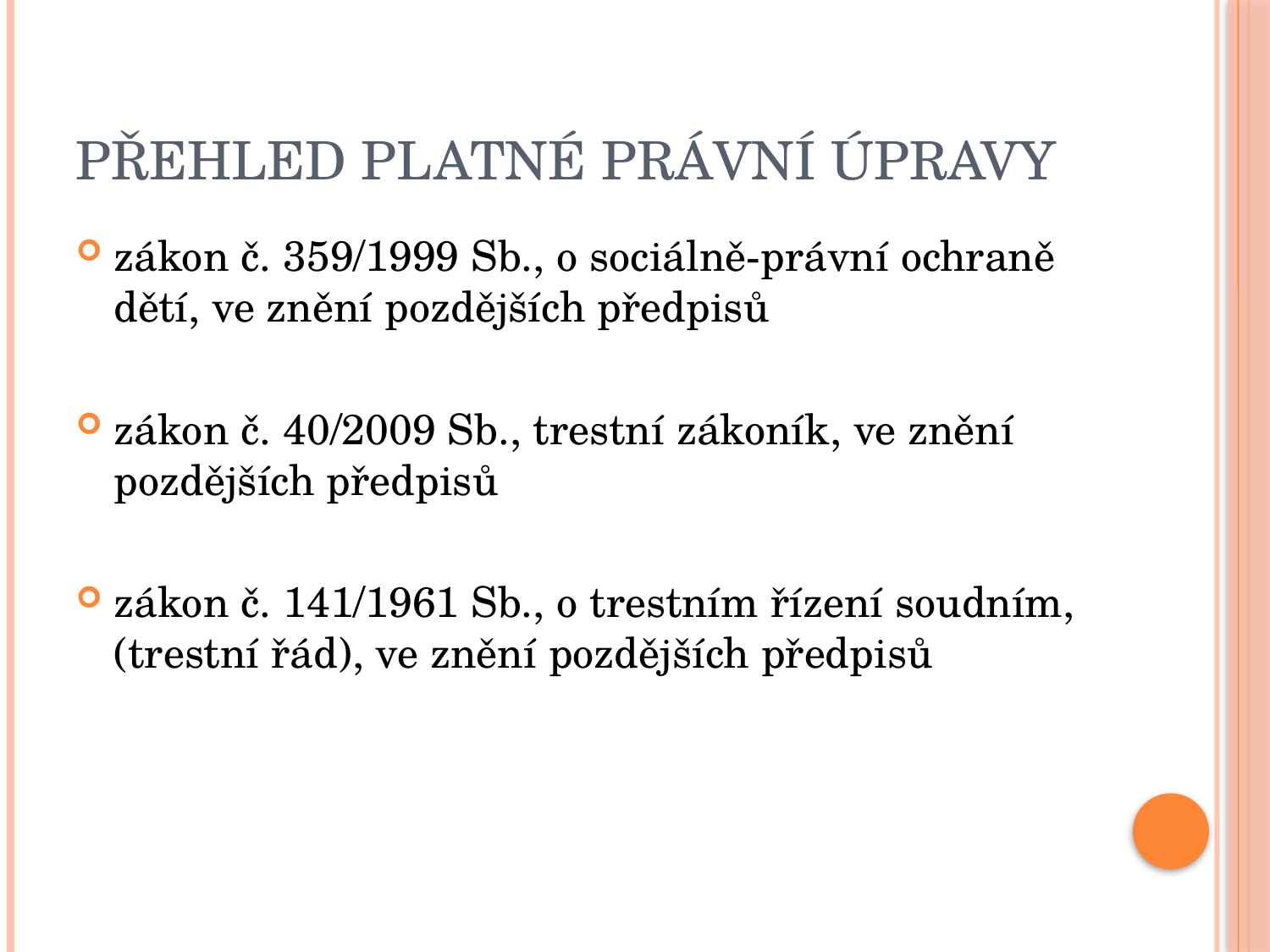

# Přehled platné právní úpravy
zákon č. 359/1999 Sb., o sociálně-právní ochraně dětí, ve znění pozdějších předpisů

zákon č. 40/2009 Sb., trestní zákoník, ve znění pozdějších předpisů

zákon č. 141/1961 Sb., o trestním řízení soudním, (trestní řád), ve znění pozdějších předpisů